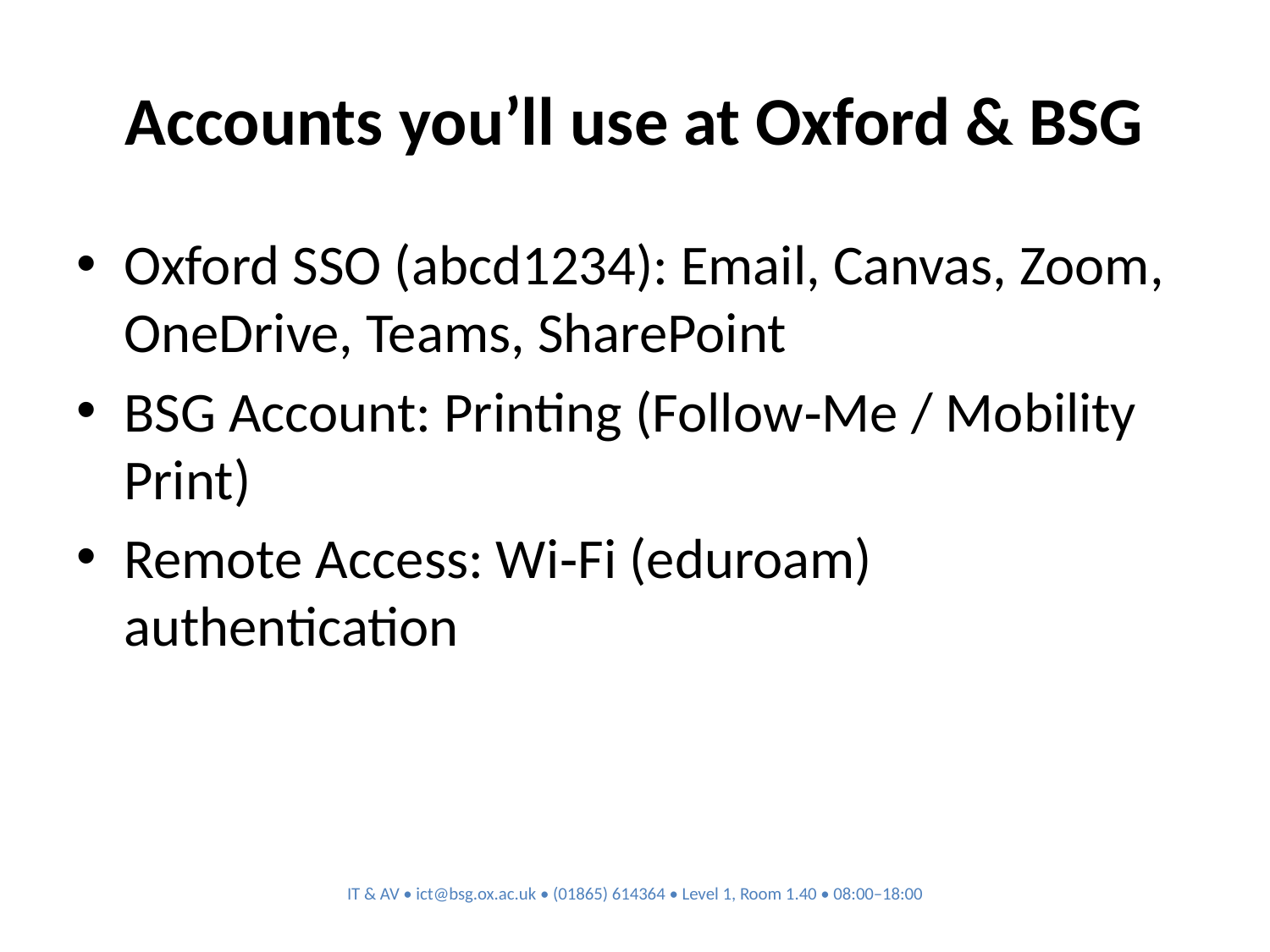

# Accounts you’ll use at Oxford & BSG
Oxford SSO (abcd1234): Email, Canvas, Zoom, OneDrive, Teams, SharePoint
BSG Account: Printing (Follow‑Me / Mobility Print)
Remote Access: Wi‑Fi (eduroam) authentication
IT & AV • ict@bsg.ox.ac.uk • (01865) 614364 • Level 1, Room 1.40 • 08:00–18:00